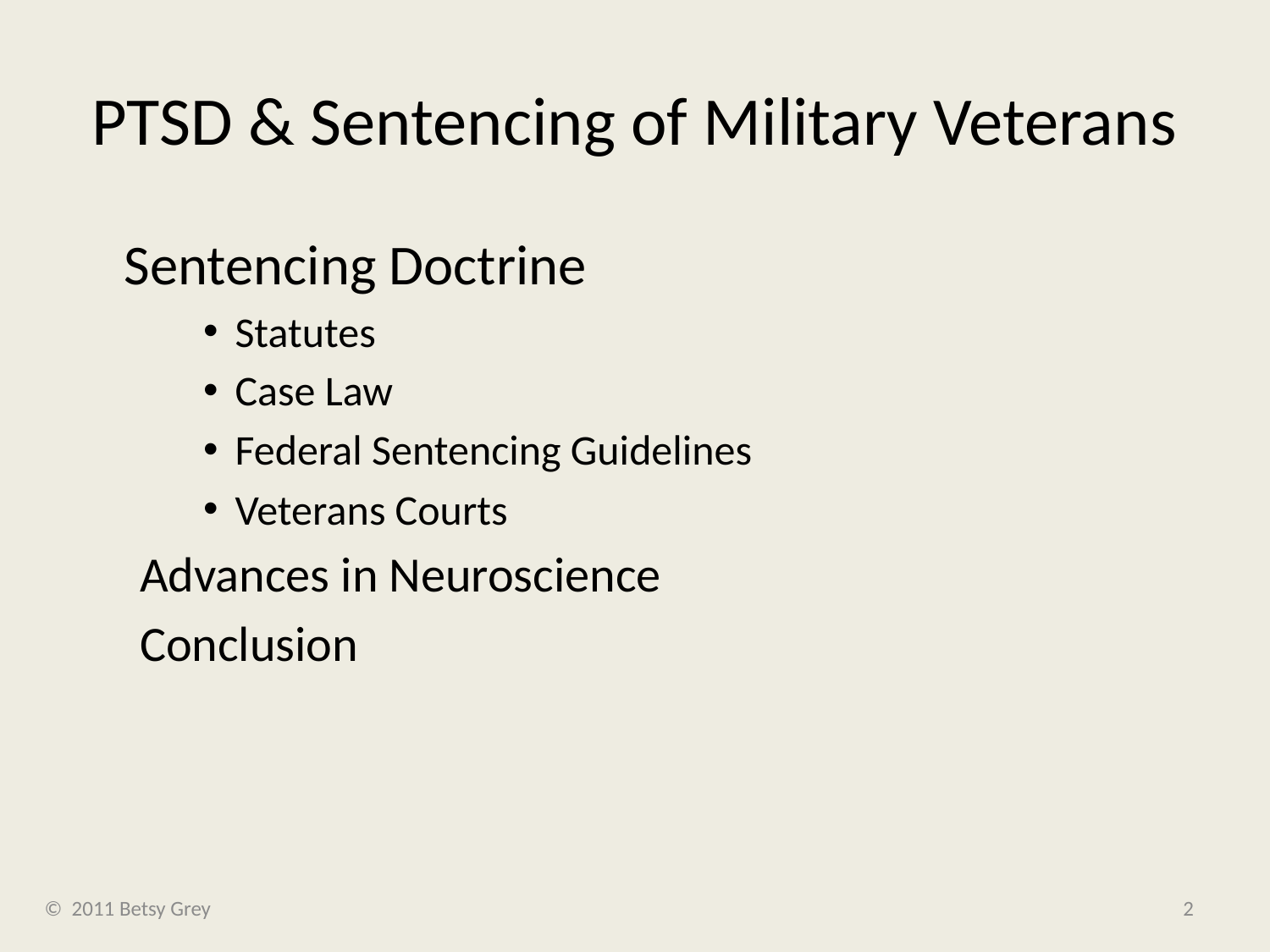

# PTSD & Sentencing of Military Veterans
	Sentencing Doctrine
Statutes
Case Law
Federal Sentencing Guidelines
Veterans Courts
Advances in Neuroscience
Conclusion

©  2011 Betsy Grey

2